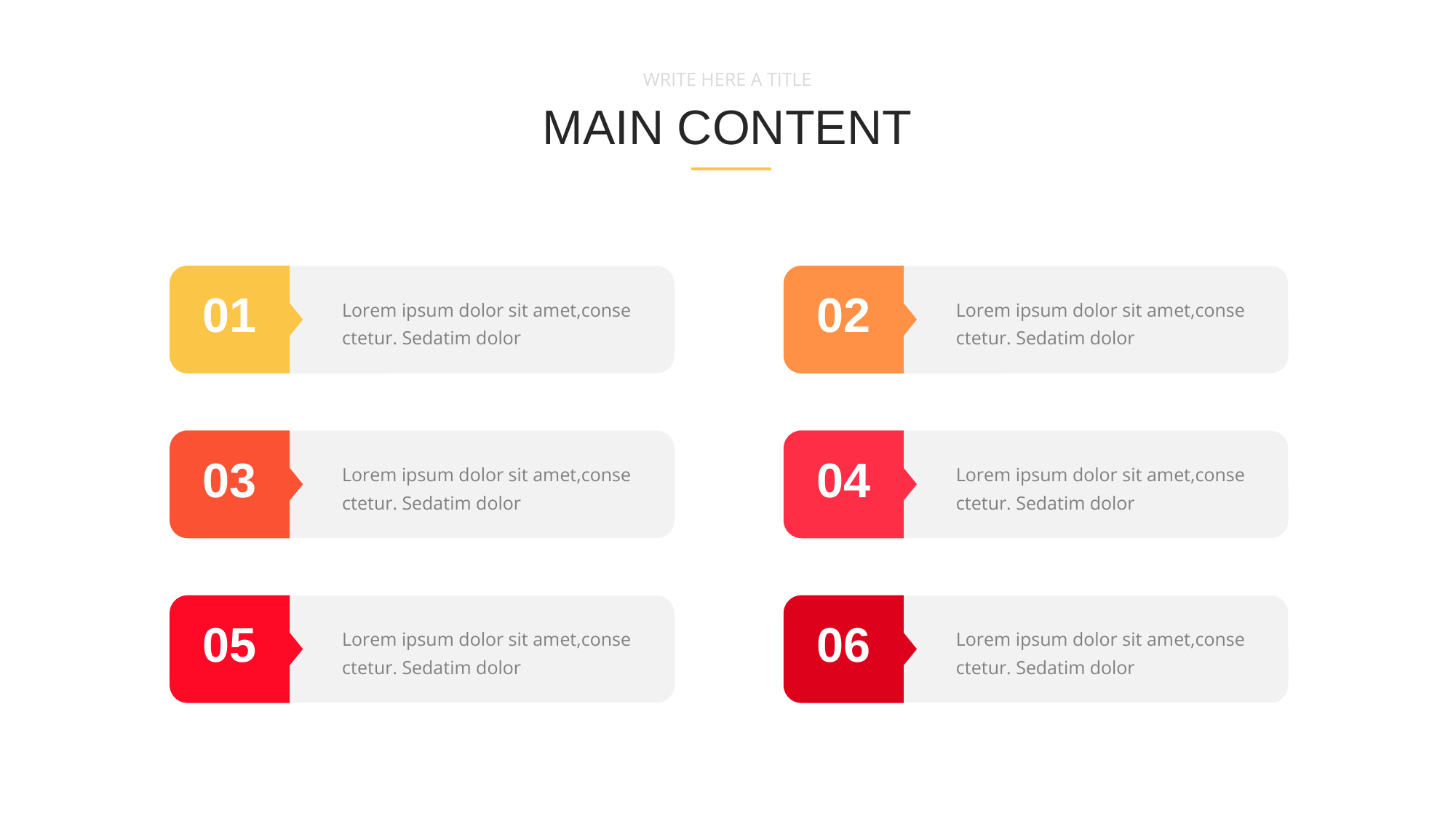

WRITE HERE A TITLE
MAIN CONTENT

01
Lorem ipsum dolor sit amet,conse ctetur. Sedatim dolor

02
Lorem ipsum dolor sit amet,conse ctetur. Sedatim dolor

03
Lorem ipsum dolor sit amet,conse ctetur. Sedatim dolor

04
Lorem ipsum dolor sit amet,conse ctetur. Sedatim dolor

05
Lorem ipsum dolor sit amet,conse ctetur. Sedatim dolor

06
Lorem ipsum dolor sit amet,conse ctetur. Sedatim dolor